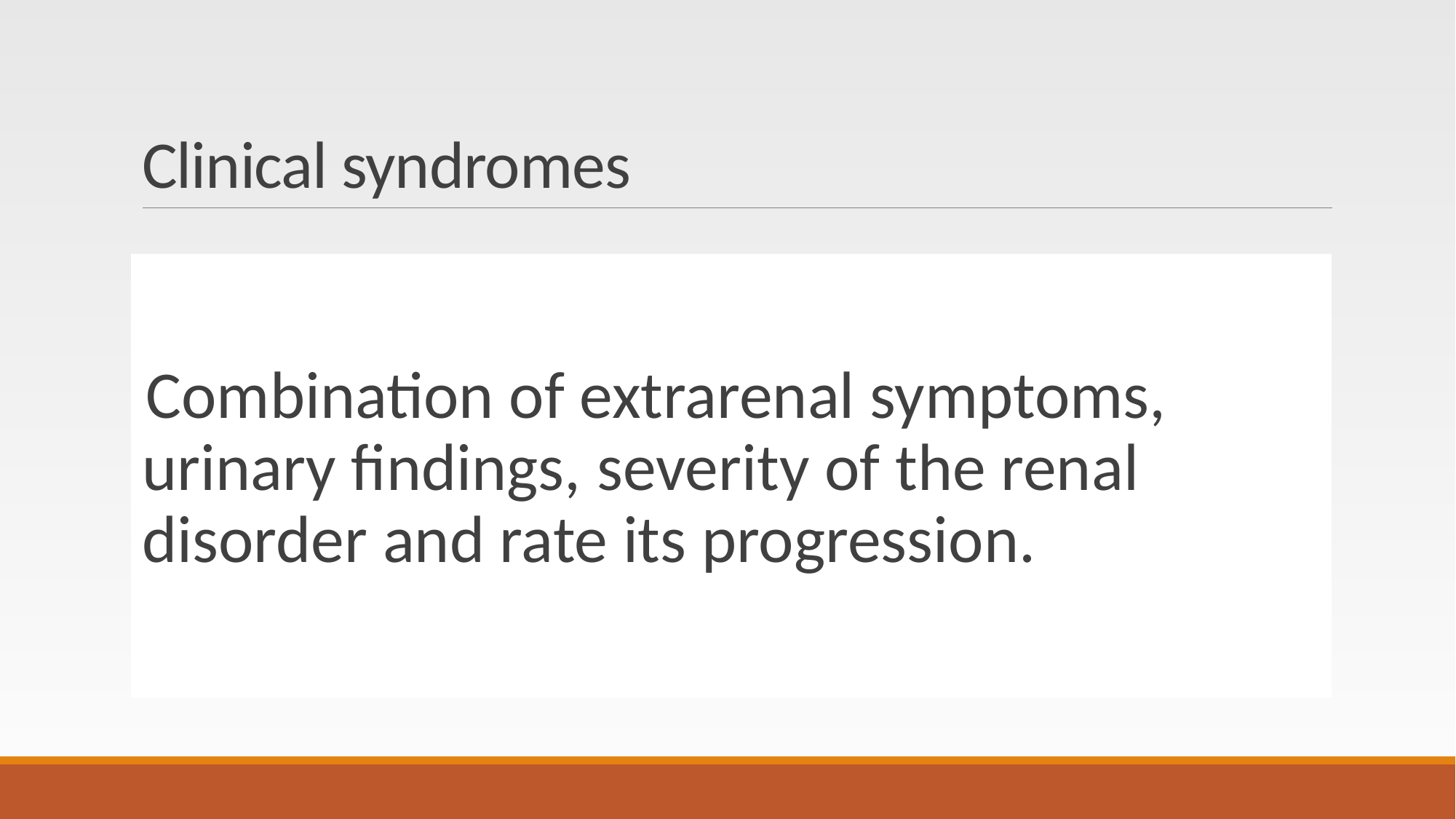

# Clinical syndromes

Combination of extrarenal symptoms, urinary findings, severity of the renal disorder and rate its progression.